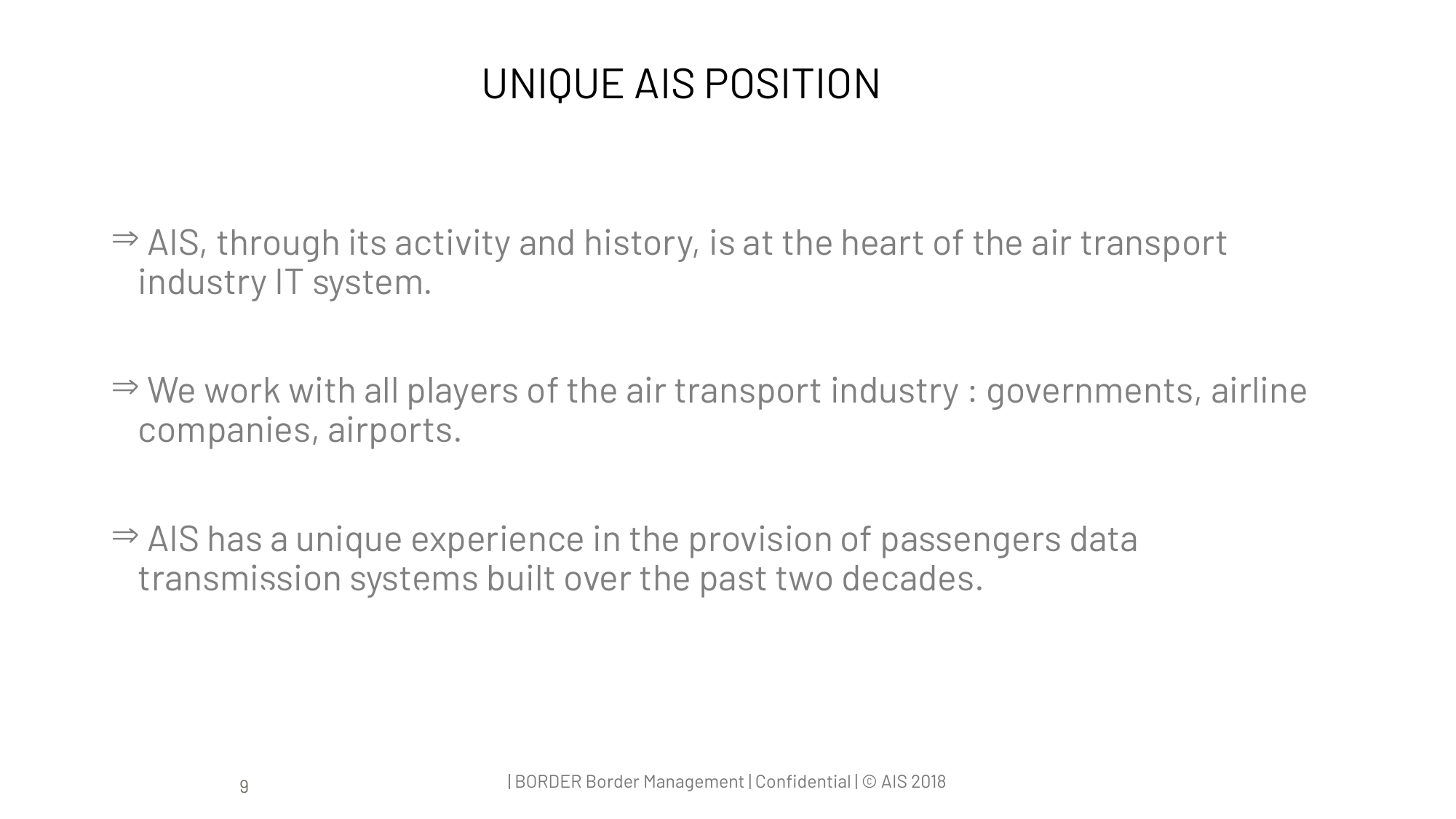

# UNIQUE AIS POSITION
 AIS, through its activity and history, is at the heart of the air transport industry IT system.

 We work with all players of the air transport industry : governments, airline companies, airports.

 AIS has a unique experience in the provision of passengers data transmission systems built over the past two decades.

| BORDER Border Management | Confidential | © AIS 2018
9